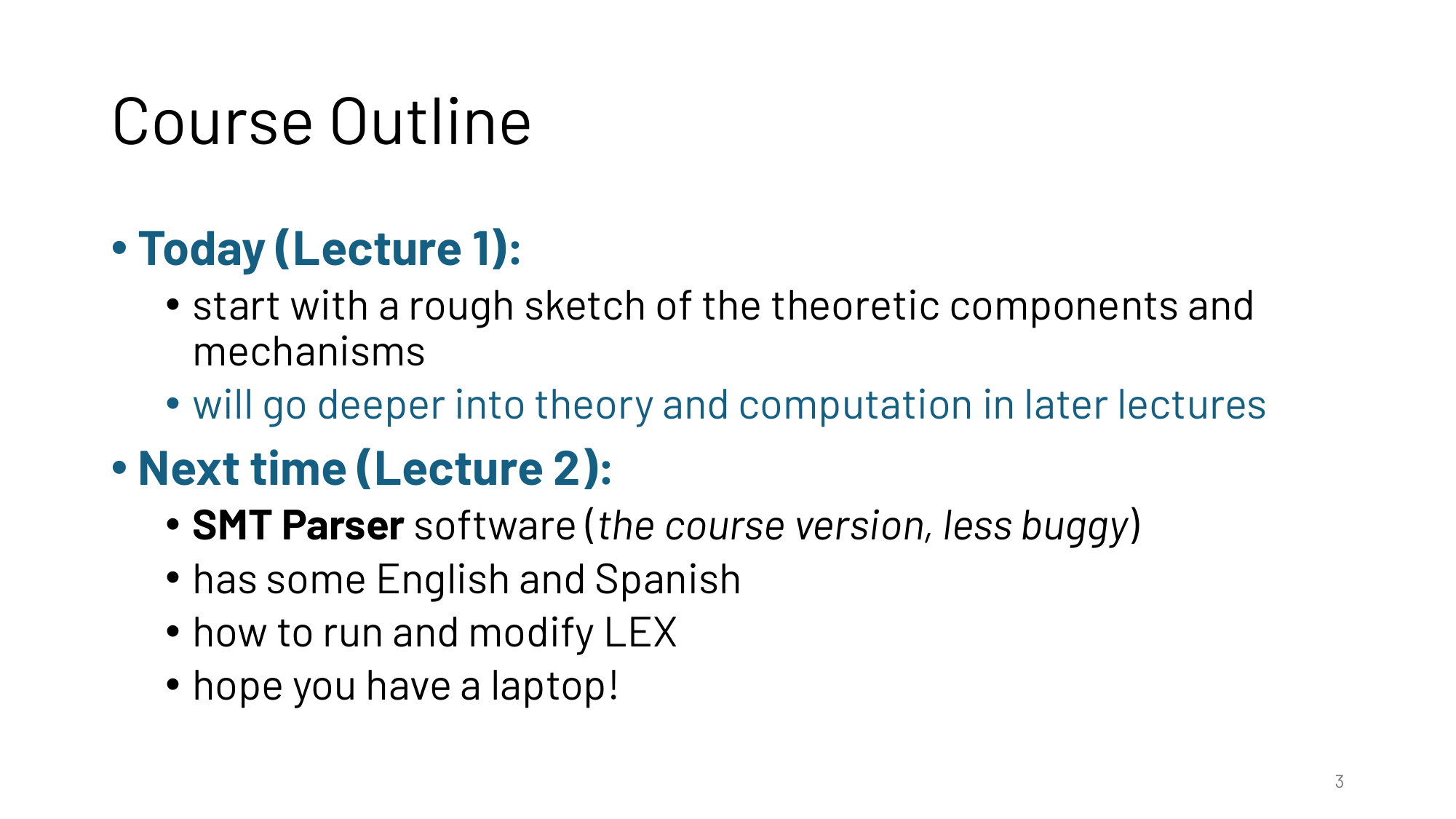

# Course Outline
Today (Lecture 1):
start with a rough sketch of the theoretic components and mechanisms
will go deeper into theory and computation in later lectures
Next time (Lecture 2):
SMT Parser software (the course version, less buggy)
has some English and Spanish
how to run and modify LEX
hope you have a laptop!
3